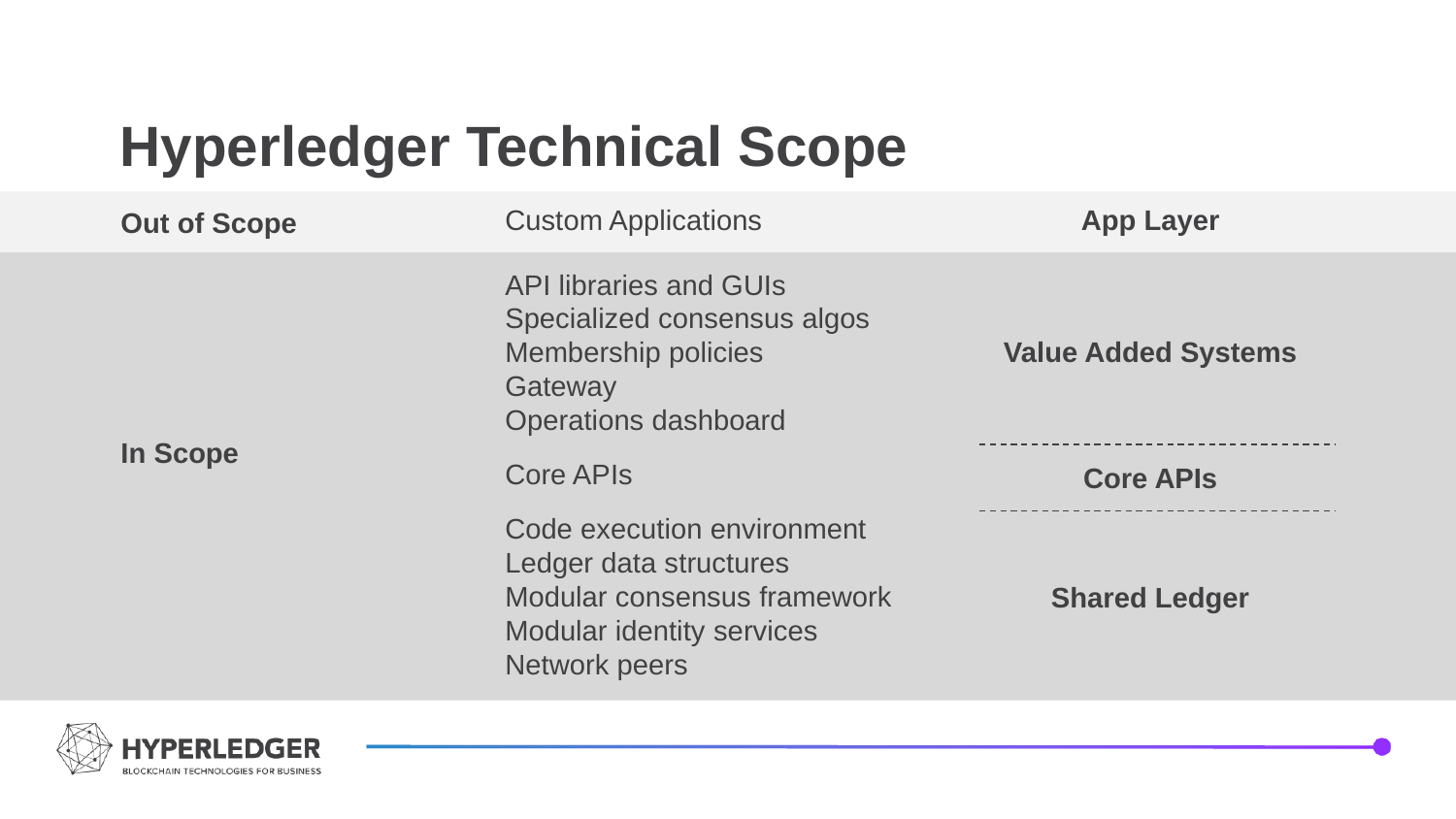

# Hyperledger Technical Scope

Custom Applications
App Layer
Out of Scope

API libraries and GUIs
Specialized consensus algos
Membership policies
Gateway
Operations dashboard
Core APIs
Code execution environment
Ledger data structures
Modular consensus framework
Modular identity services
Network peers
Value Added Systems
In Scope
Core APIs
Shared Ledger